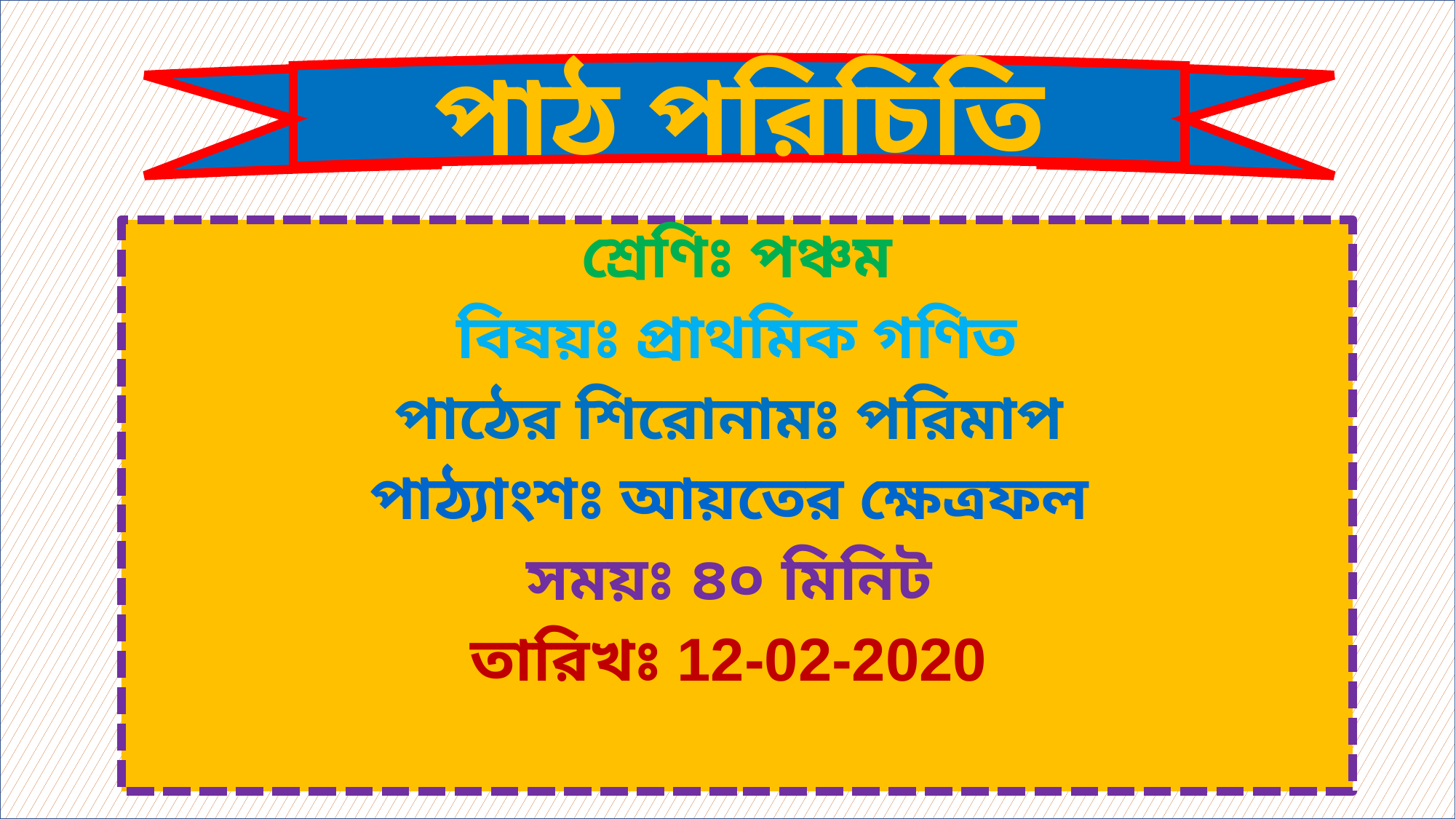

পাঠ পরিচিতি
শ্রেণিঃ পঞ্চম
বিষয়ঃ প্রাথমিক গণিত
পাঠের শিরোনামঃ পরিমাপ
পাঠ্যাংশঃ আয়তের ক্ষেত্রফল
সময়ঃ ৪০ মিনিট
তারিখঃ 12-02-2020